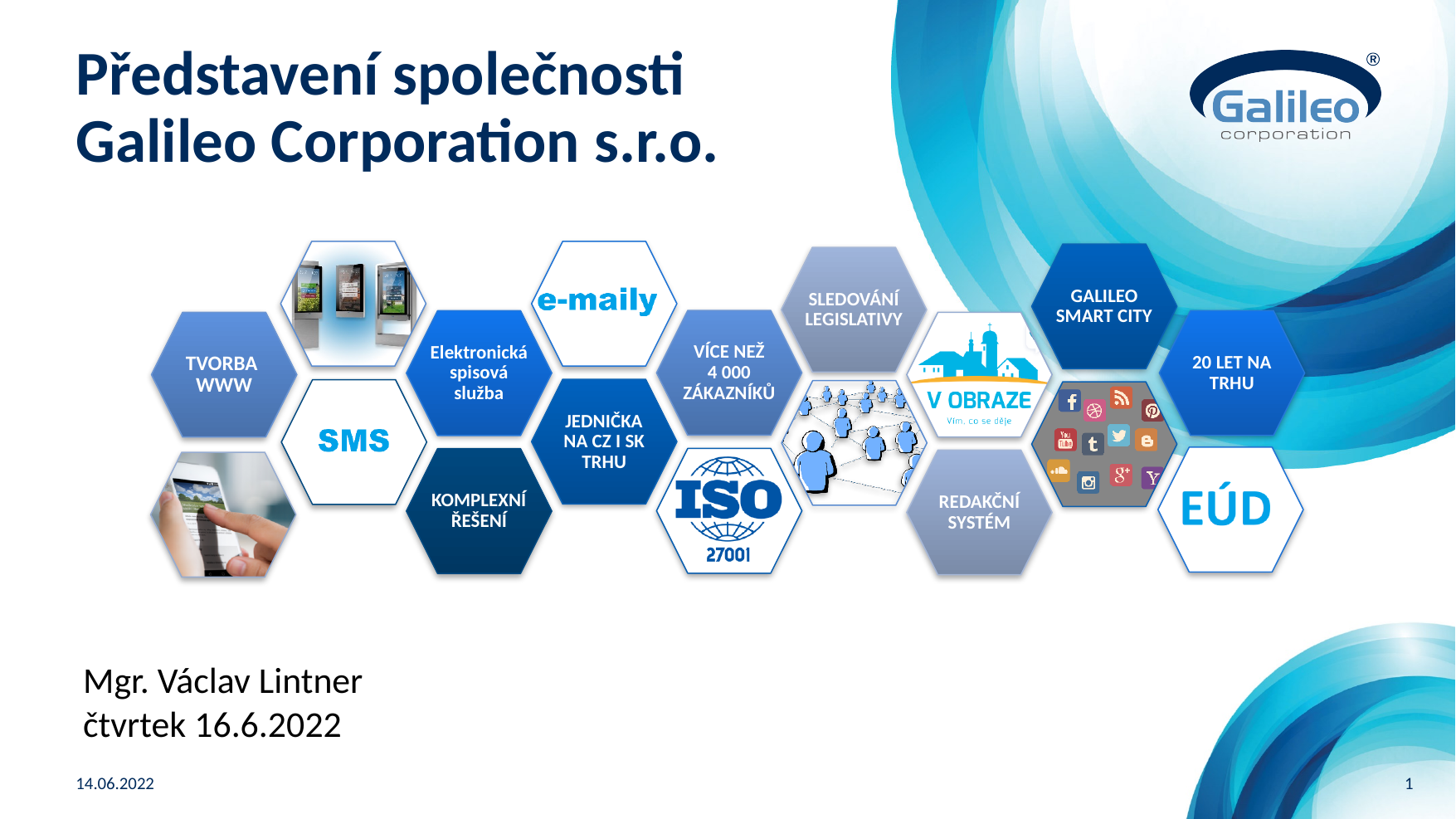

# Představení společnosti Galileo Corporation s.r.o.

GALILEO SMART CITY

SLEDOVÁNÍ LEGISLATIVY

VÍCE NEŽ
4 000 ZÁKAZNÍKŮ

20 LET NA TRHU

Elektronická spisová
služba

TVORBA
WWW

JEDNIČKA NA CZ I SK TRHU

KOMPLEXNÍ ŘEŠENÍ

REDAKČNÍ SYSTÉM

Mgr. Václav Lintner
čtvrtek 16.6.2022
1
14.06.2022